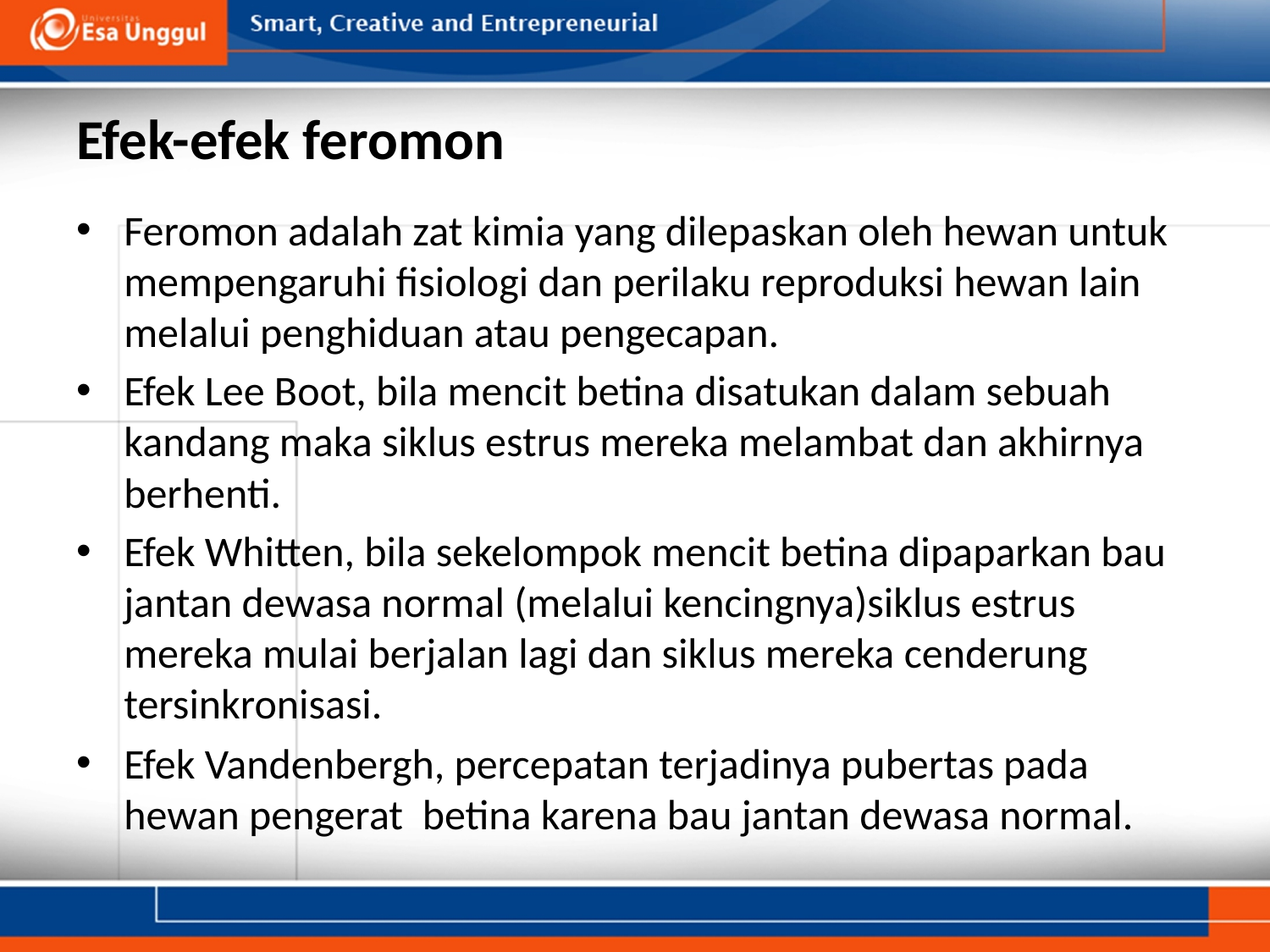

# Efek-efek feromon
Feromon adalah zat kimia yang dilepaskan oleh hewan untuk mempengaruhi fisiologi dan perilaku reproduksi hewan lain melalui penghiduan atau pengecapan.
Efek Lee Boot, bila mencit betina disatukan dalam sebuah kandang maka siklus estrus mereka melambat dan akhirnya berhenti.
Efek Whitten, bila sekelompok mencit betina dipaparkan bau jantan dewasa normal (melalui kencingnya)siklus estrus mereka mulai berjalan lagi dan siklus mereka cenderung tersinkronisasi.
Efek Vandenbergh, percepatan terjadinya pubertas pada hewan pengerat  betina karena bau jantan dewasa normal.